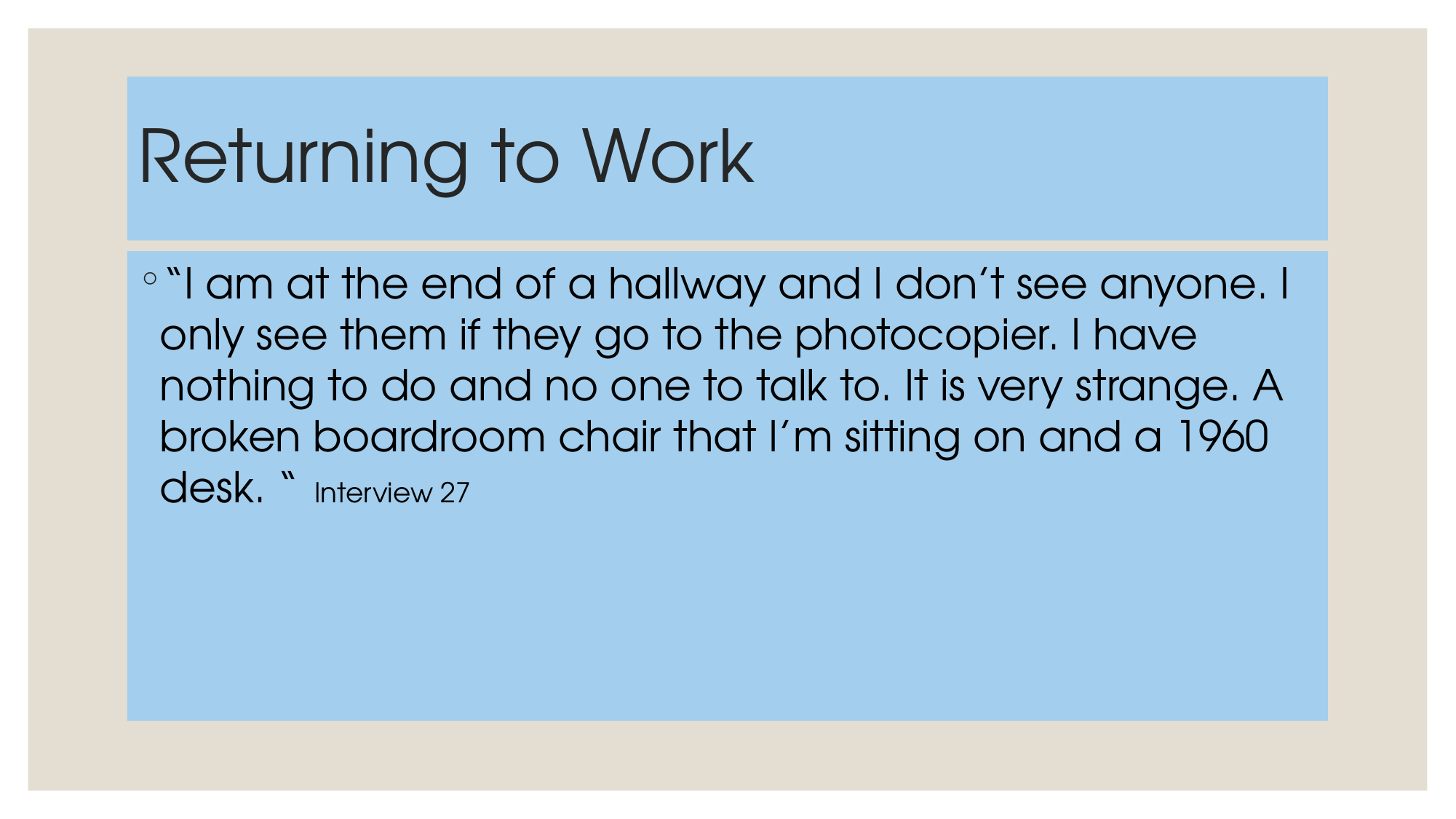

# Returning to Work
“I am at the end of a hallway and I don’t see anyone. I only see them if they go to the photocopier. I have nothing to do and no one to talk to. It is very strange. A broken boardroom chair that I’m sitting on and a 1960 desk. “  Interview 27